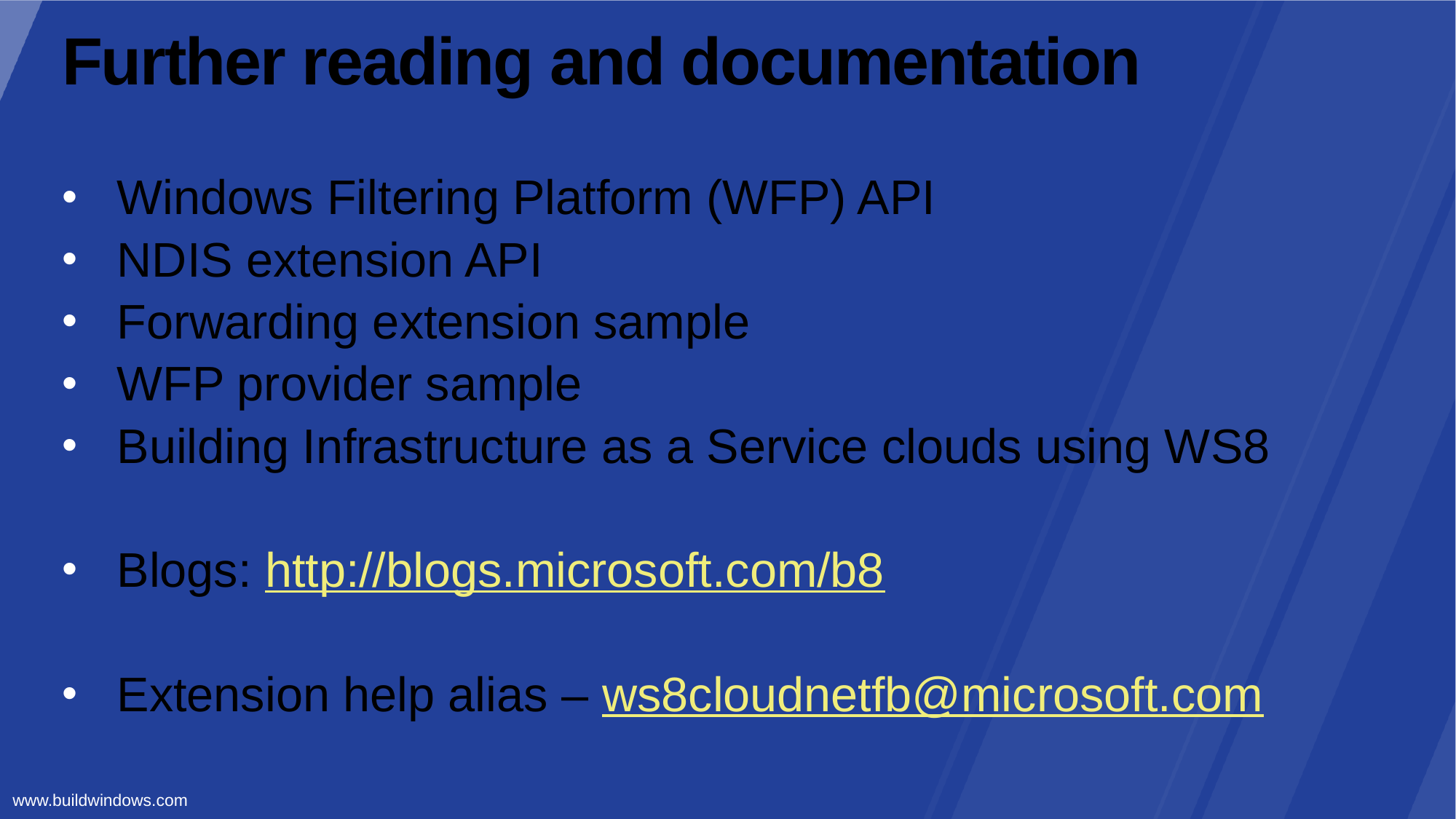

# Further reading and documentation
Windows Filtering Platform (WFP) API
NDIS extension API
Forwarding extension sample
WFP provider sample
Building Infrastructure as a Service clouds using WS8

Blogs: http://blogs.microsoft.com/b8

Extension help alias – ws8cloudnetfb@microsoft.com